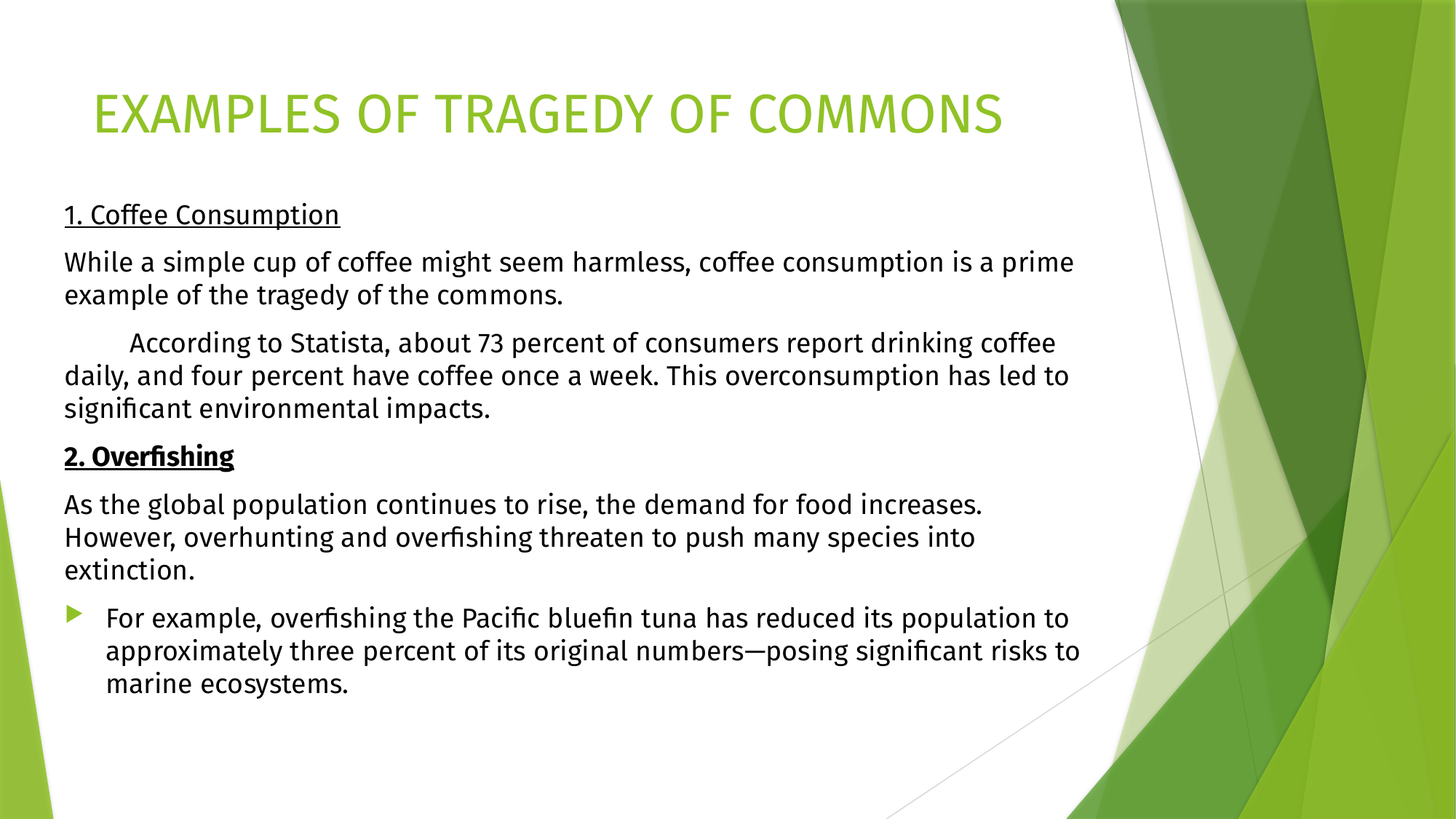

# EXAMPLES OF TRAGEDY OF COMMONS
1. Coffee Consumption
While a simple cup of coffee might seem harmless, coffee consumption is a prime example of the tragedy of the commons.
         According to Statista, about 73 percent of consumers report drinking coffee daily, and four percent have coffee once a week. This overconsumption has led to significant environmental impacts.
2. Overfishing
As the global population continues to rise, the demand for food increases. However, overhunting and overfishing threaten to push many species into extinction.
For example, overfishing the Pacific bluefin tuna has reduced its population to approximately three percent of its original numbers—posing significant risks to marine ecosystems.